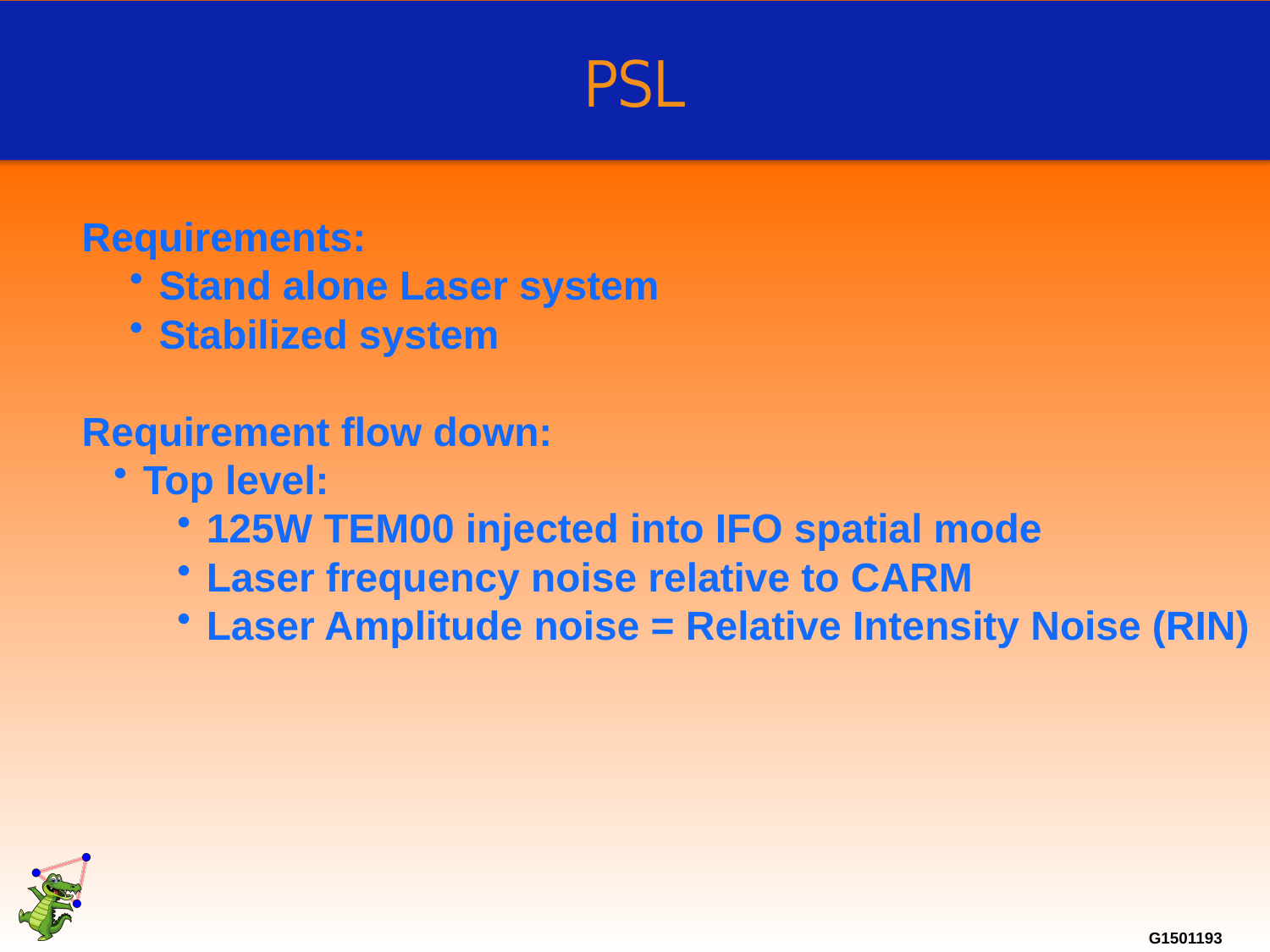

PSL
Requirements:
Stand alone Laser system
Stabilized system

Requirement flow down:
Top level:
125W TEM00 injected into IFO spatial mode
Laser frequency noise relative to CARM
Laser Amplitude noise = Relative Intensity Noise (RIN)

14